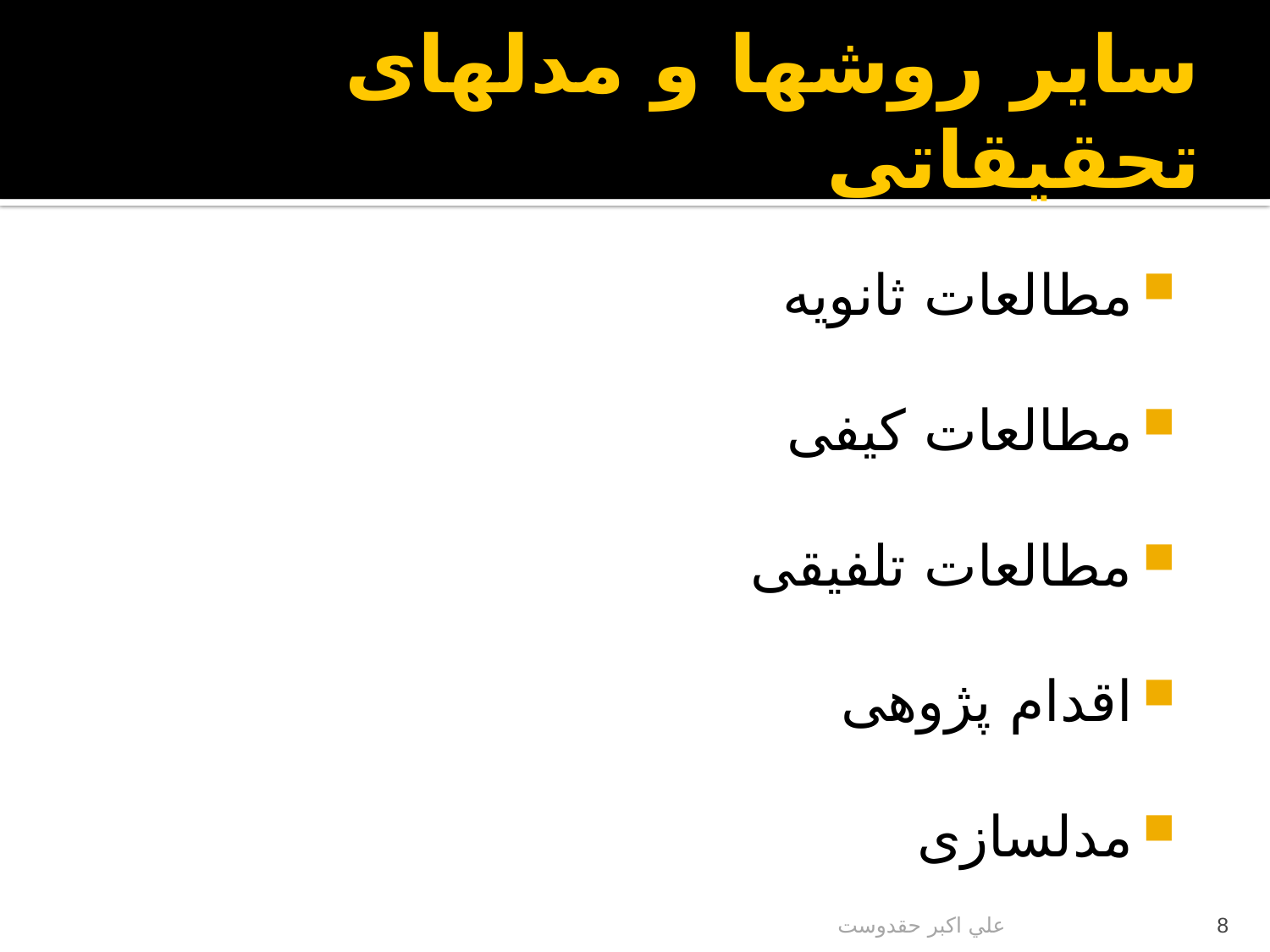

# سایر روشها و مدلهای تحقیقاتی
مطالعات ثانویه

مطالعات کیفی

مطالعات تلفیقی

اقدام پژوهی

مدلسازی
علي اكبر حقدوست
8